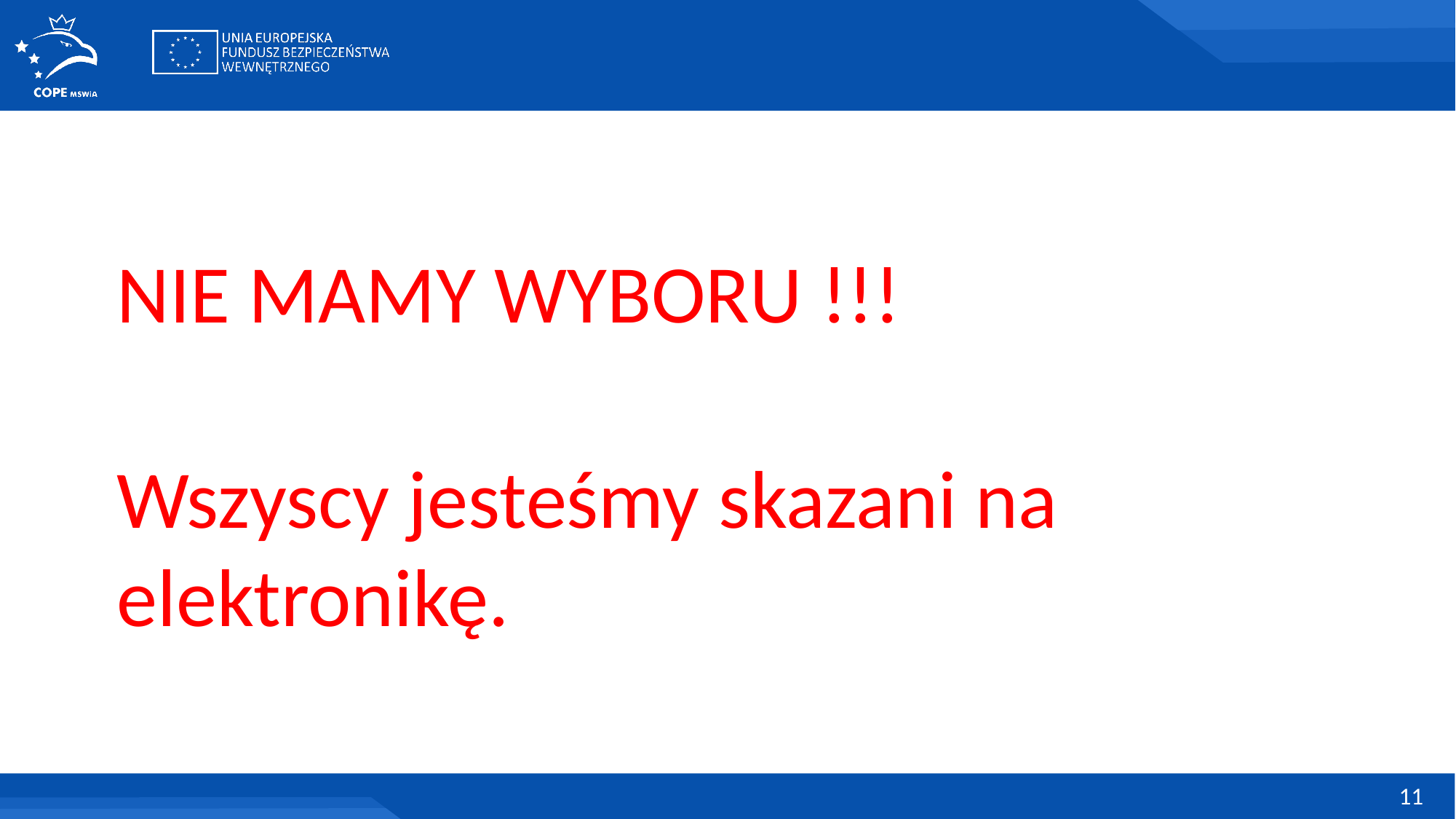

NIE MAMY WYBORU !!!

Wszyscy jesteśmy skazani na elektronikę.
11